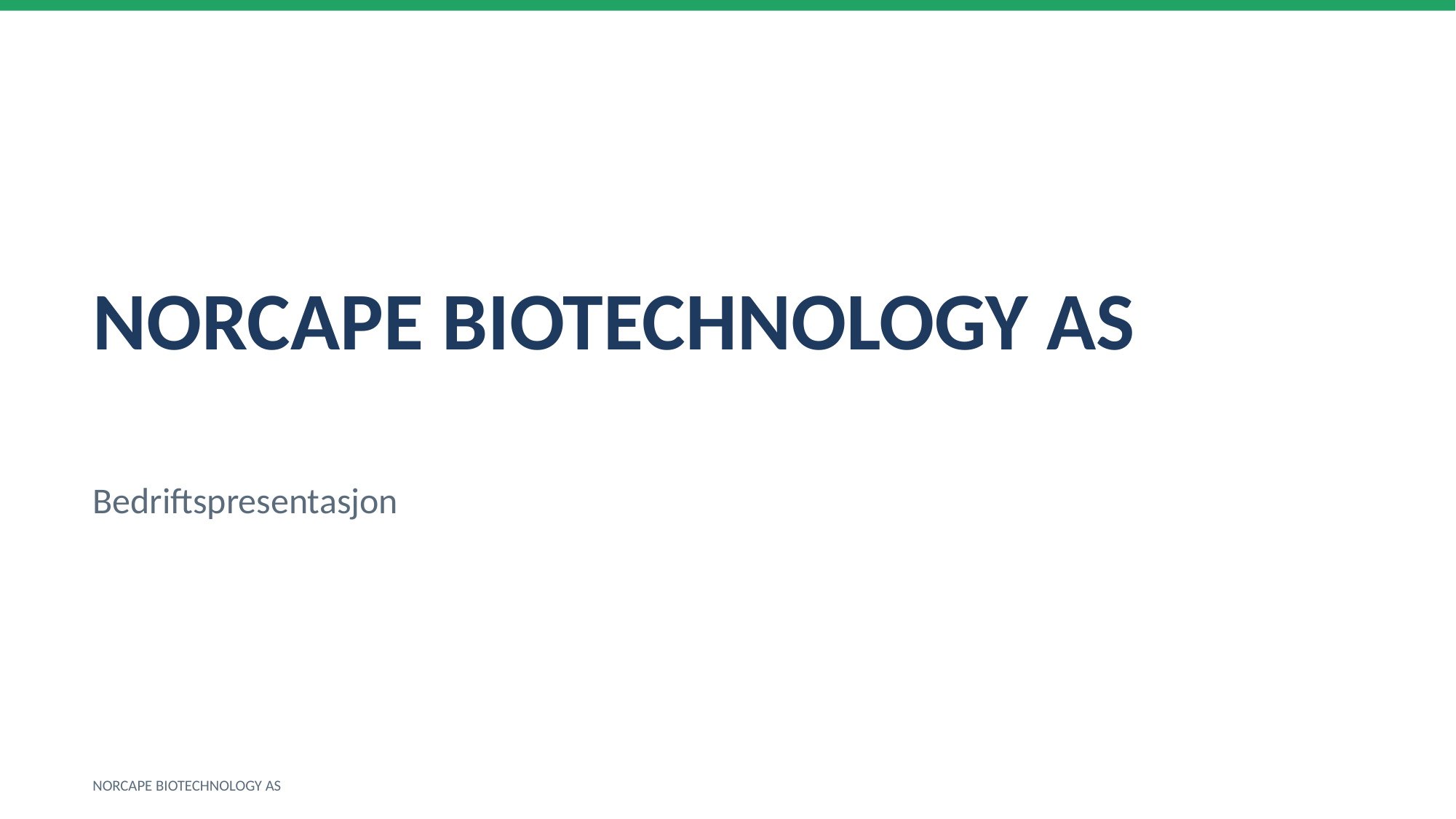

NORCAPE BIOTECHNOLOGY AS
Bedriftspresentasjon
NORCAPE BIOTECHNOLOGY AS